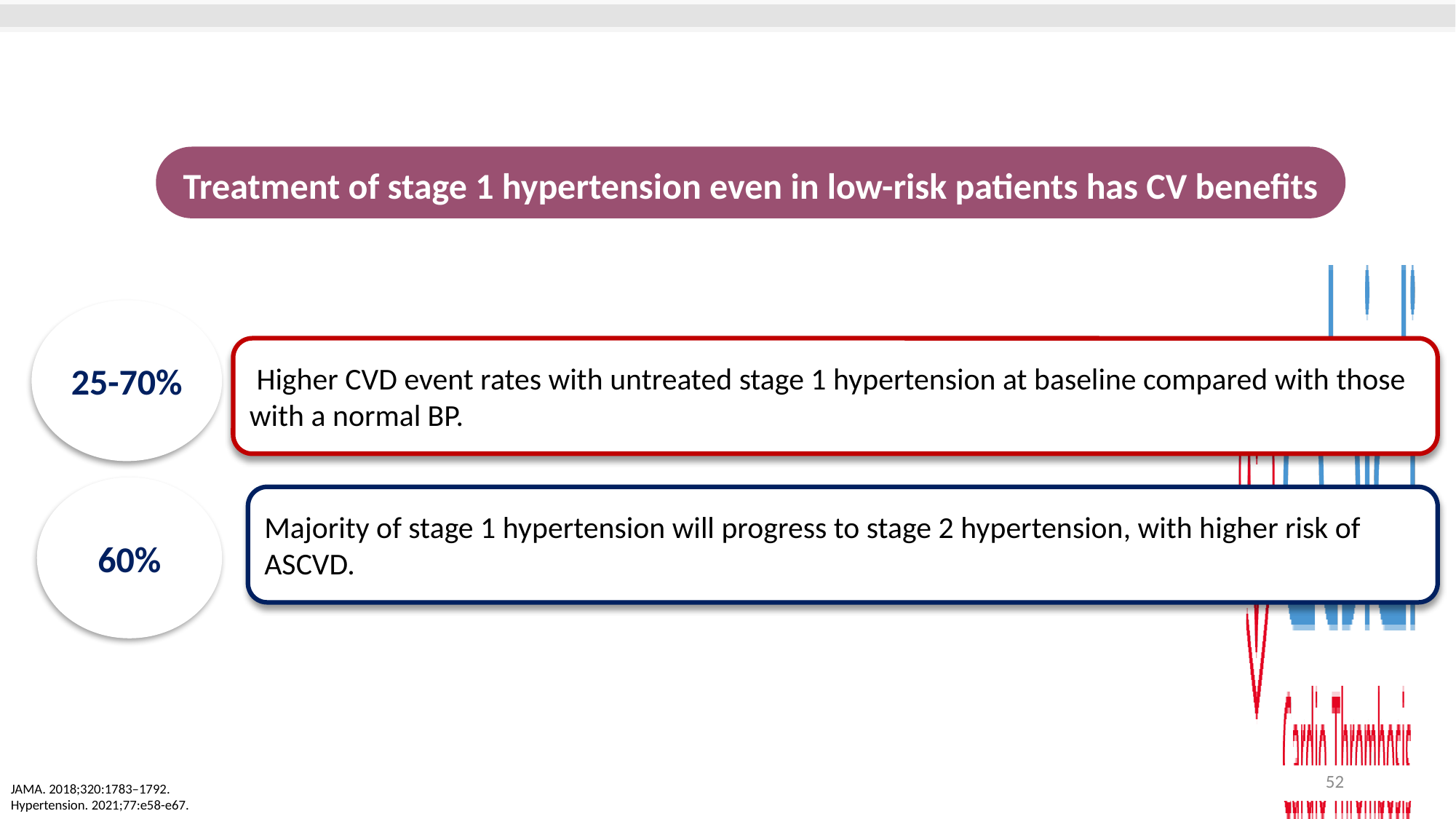

Treatment of stage 1 hypertension even in low-risk patients has CV benefits
25-70%
 Higher CVD event rates with untreated stage 1 hypertension at baseline compared with those with a normal BP.
60%
Majority of stage 1 hypertension will progress to stage 2 hypertension, with higher risk of ASCVD.
52

JAMA. 2018;320:1783–1792.
Hypertension. 2021;77:e58-e67.